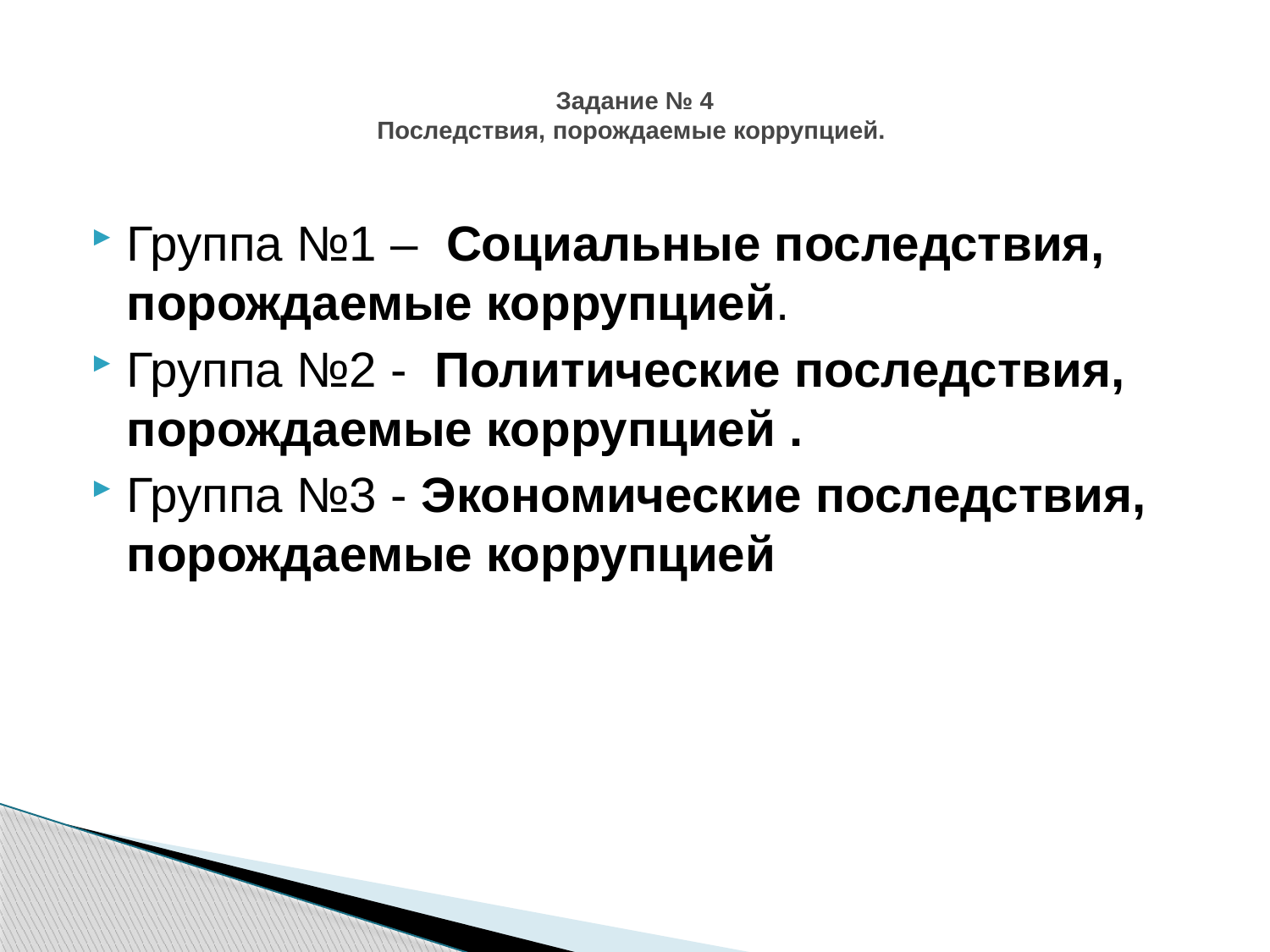

# Задание № 4 Последствия, порождаемые коррупцией.
Группа №1 –  Социальные последствия, порождаемые коррупцией.
Группа №2 -  Политические последствия, порождаемые коррупцией .
Группа №3 - Экономические последствия, порождаемые коррупцией